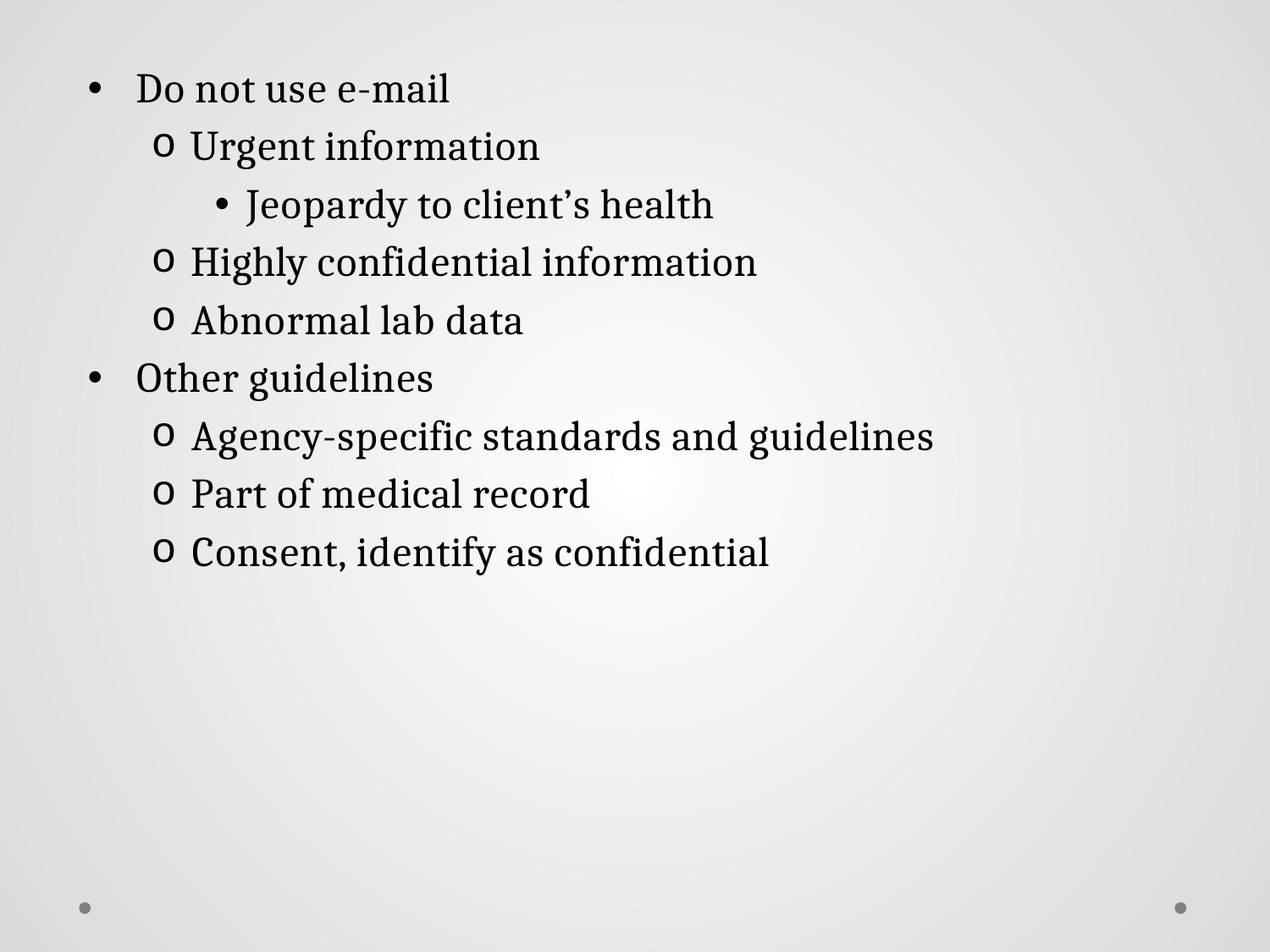

Do not use e-mail
Urgent information
Jeopardy to client’s health
Highly confidential information
Abnormal lab data
Other guidelines
Agency-specific standards and guidelines
Part of medical record
Consent, identify as confidential